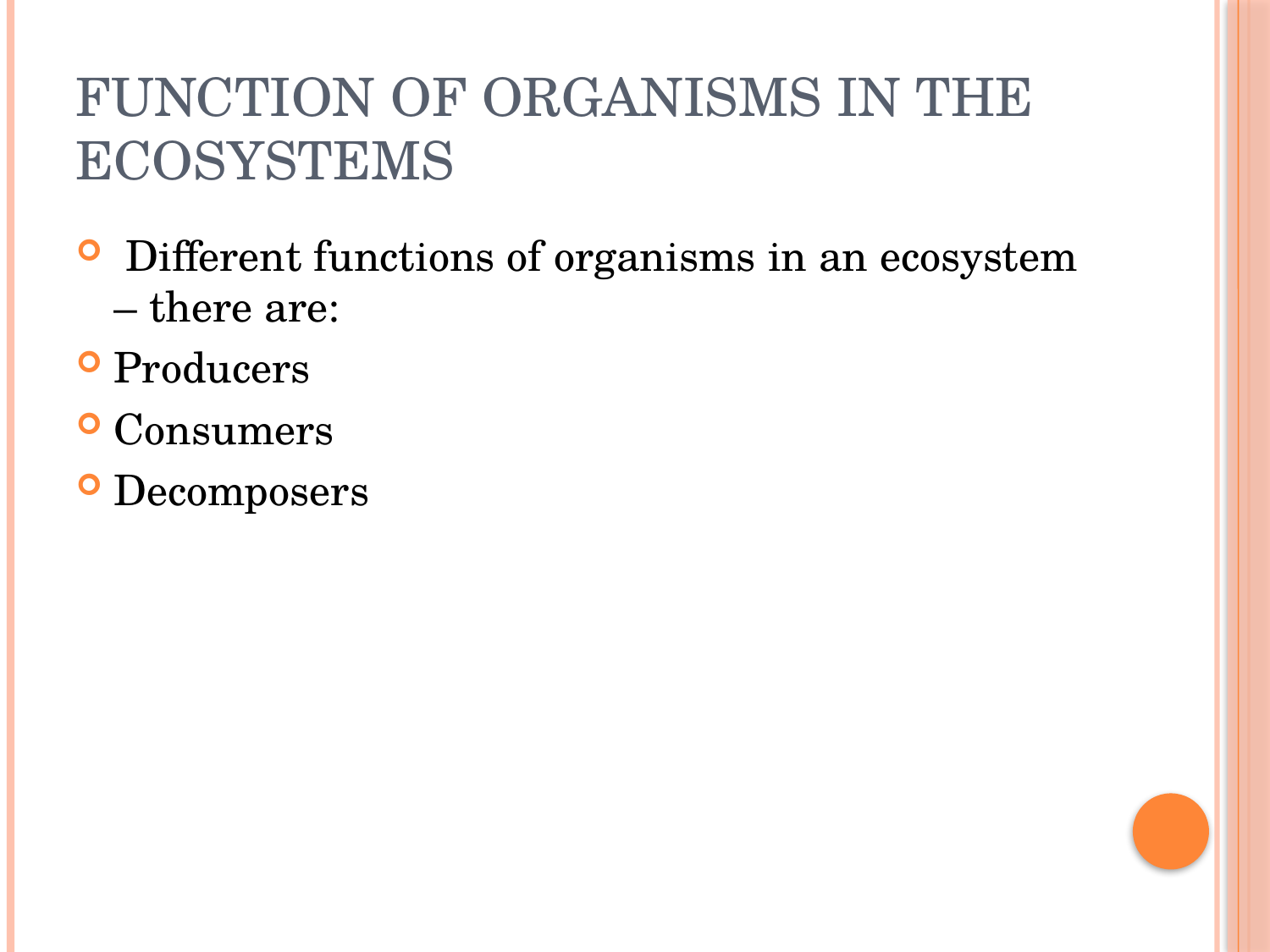

# Function of organisms in the ecosystems
 Different functions of organisms in an ecosystem – there are:
Producers
Consumers
Decomposers